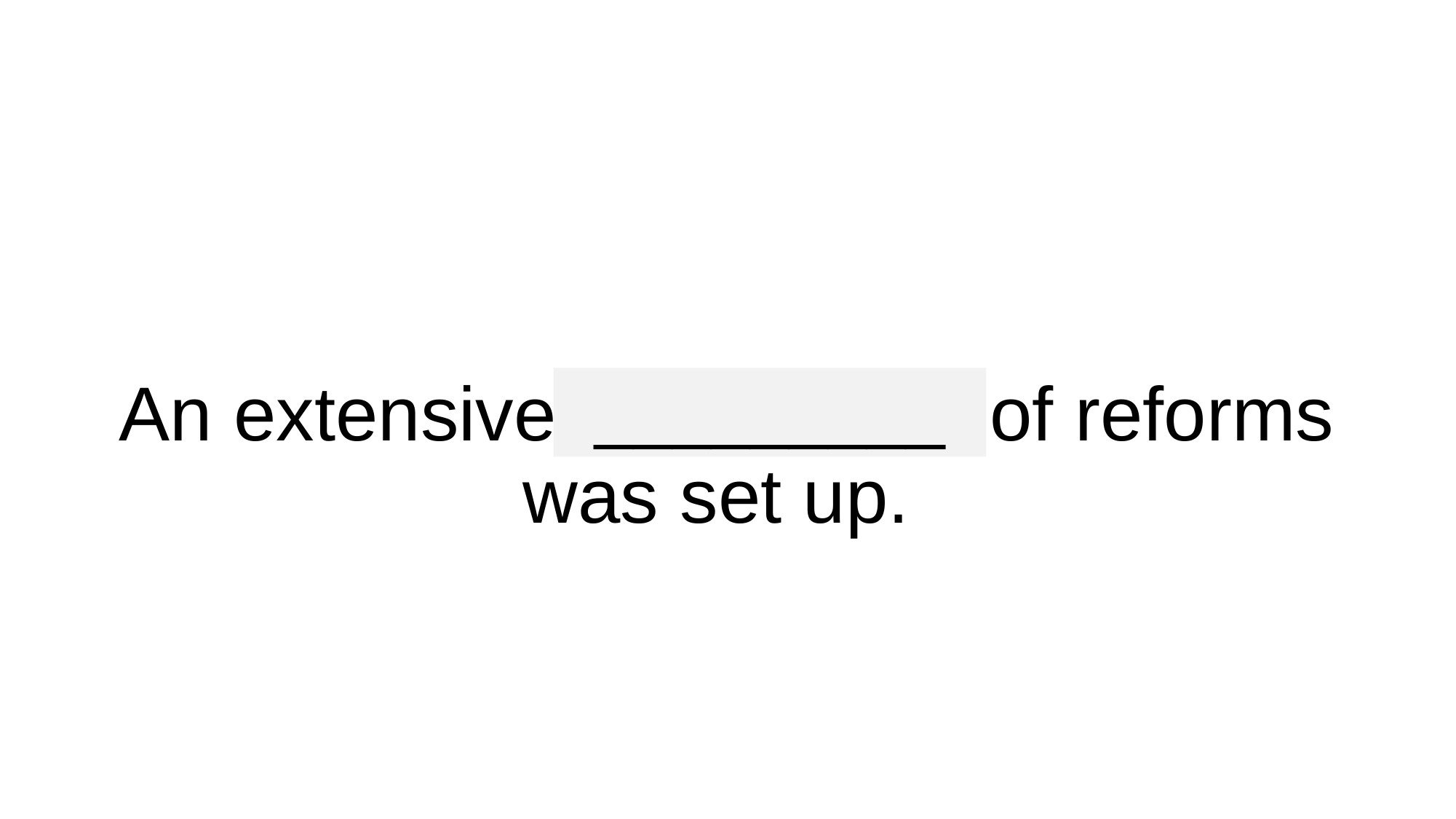

# An extensive programme of reforms was set up.
_________